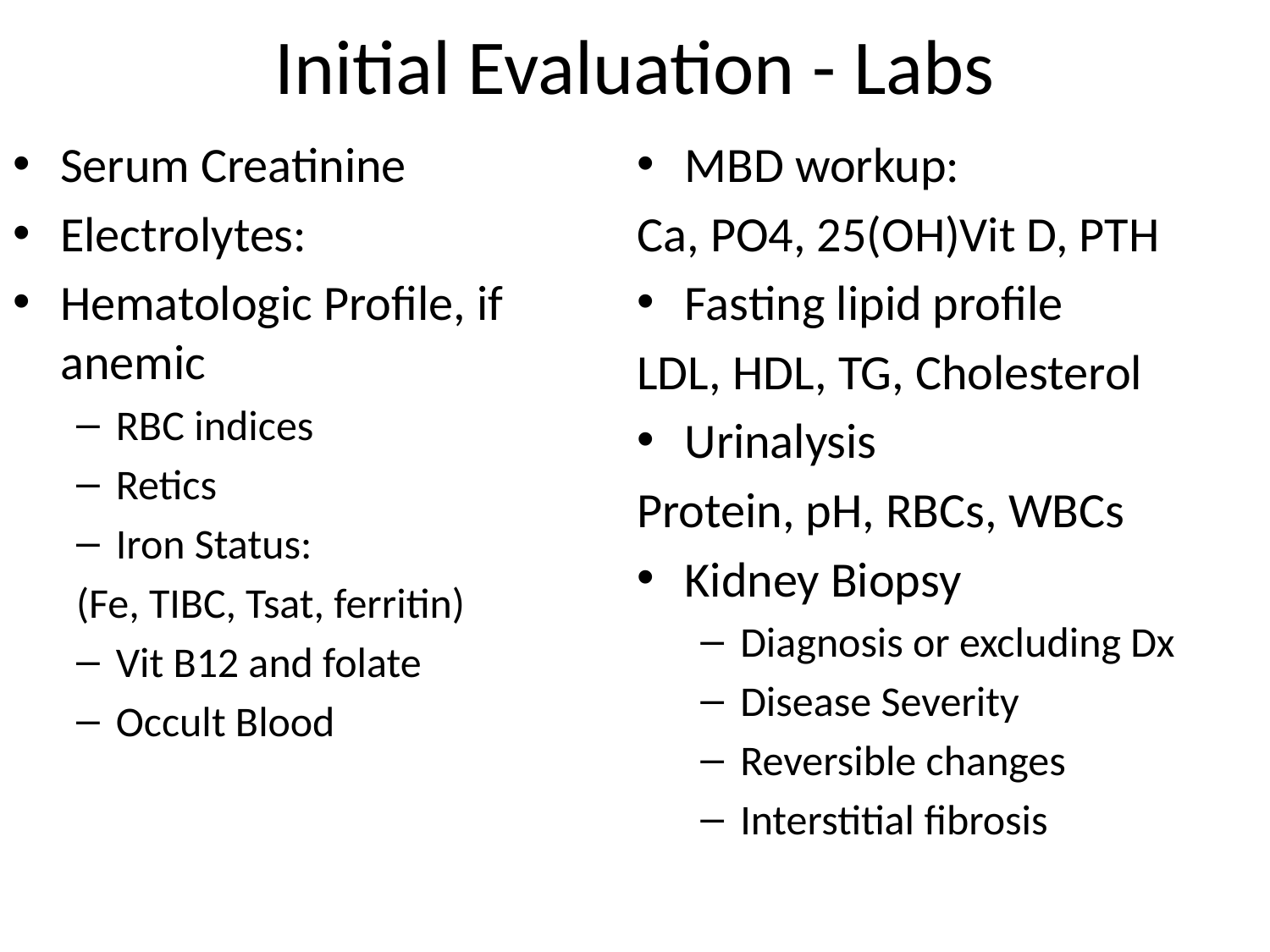

# Initial Evaluation - Labs
Serum Creatinine
Electrolytes:
Hematologic Profile, if anemic
RBC indices
Retics
Iron Status:
(Fe, TIBC, Tsat, ferritin)
Vit B12 and folate
Occult Blood

MBD workup:
Ca, PO4, 25(OH)Vit D, PTH
Fasting lipid profile
LDL, HDL, TG, Cholesterol
Urinalysis
Protein, pH, RBCs, WBCs
Kidney Biopsy
Diagnosis or excluding Dx
Disease Severity
Reversible changes
Interstitial fibrosis